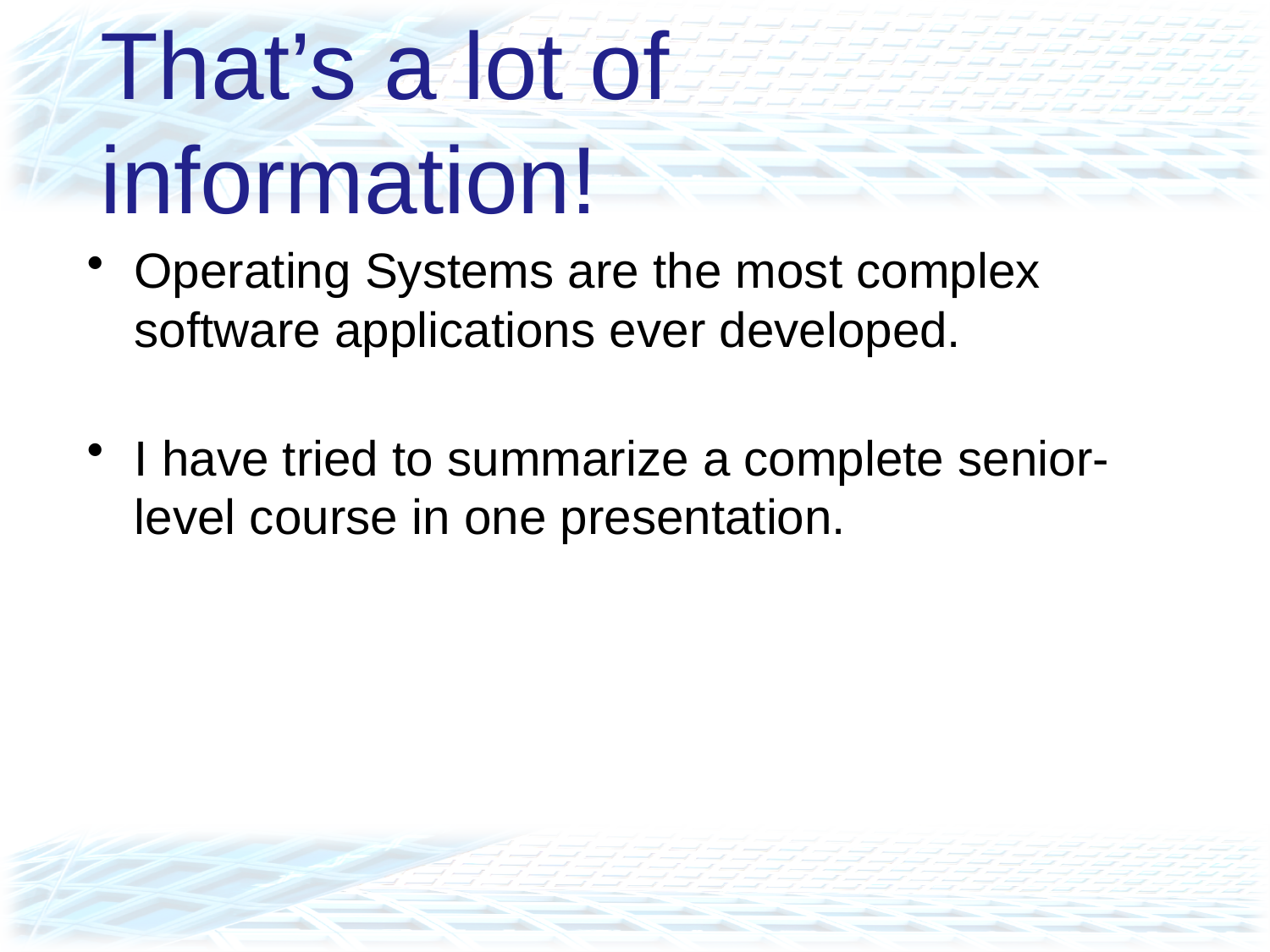

# That’s a lot of information!
Operating Systems are the most complex software applications ever developed.
I have tried to summarize a complete senior-level course in one presentation.